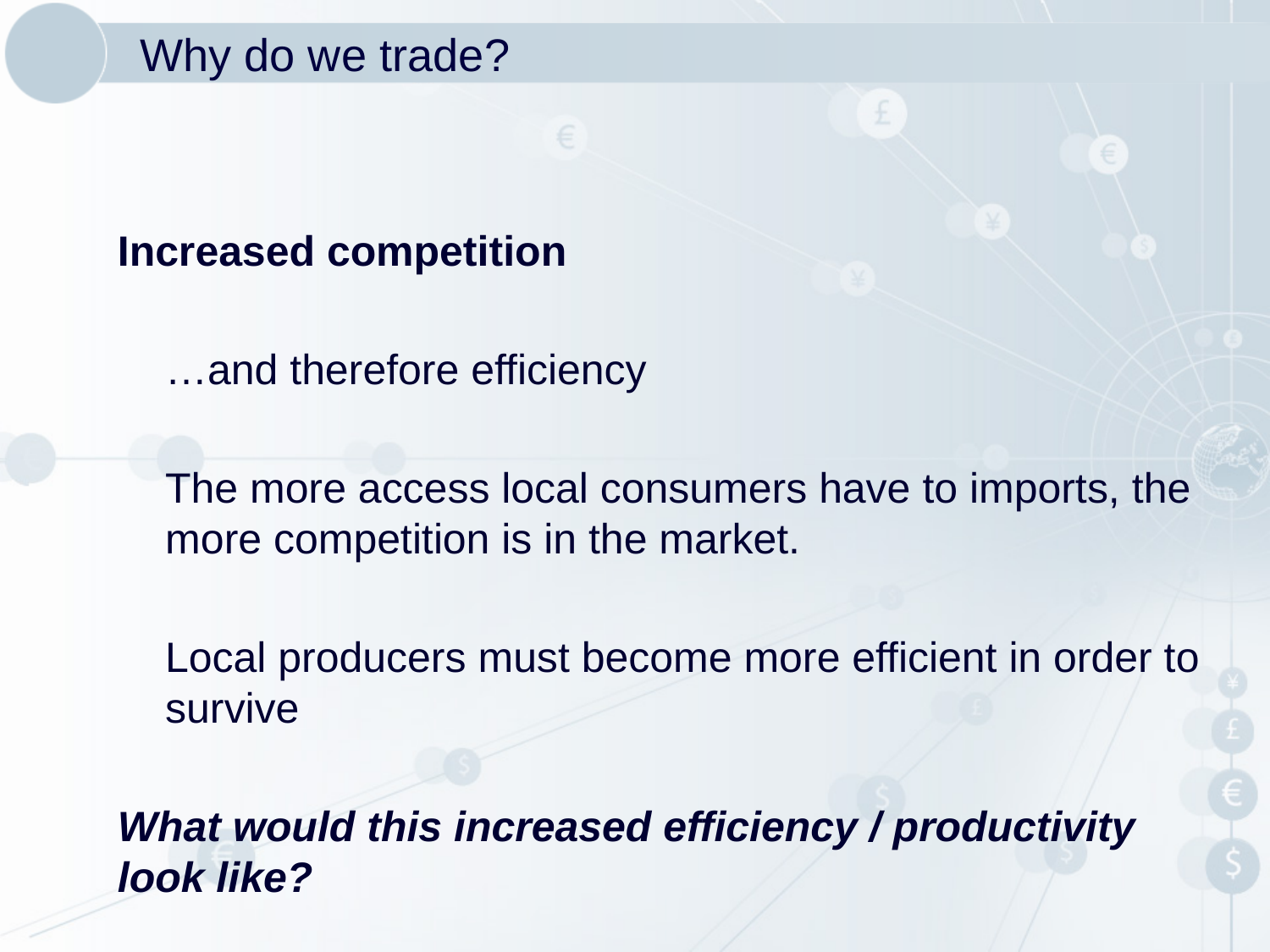

# Why do we trade?
Increased competition

	…and therefore efficiency

	The more access local consumers have to imports, the more competition is in the market.

	Local producers must become more efficient in order to survive

What would this increased efficiency / productivity look like?